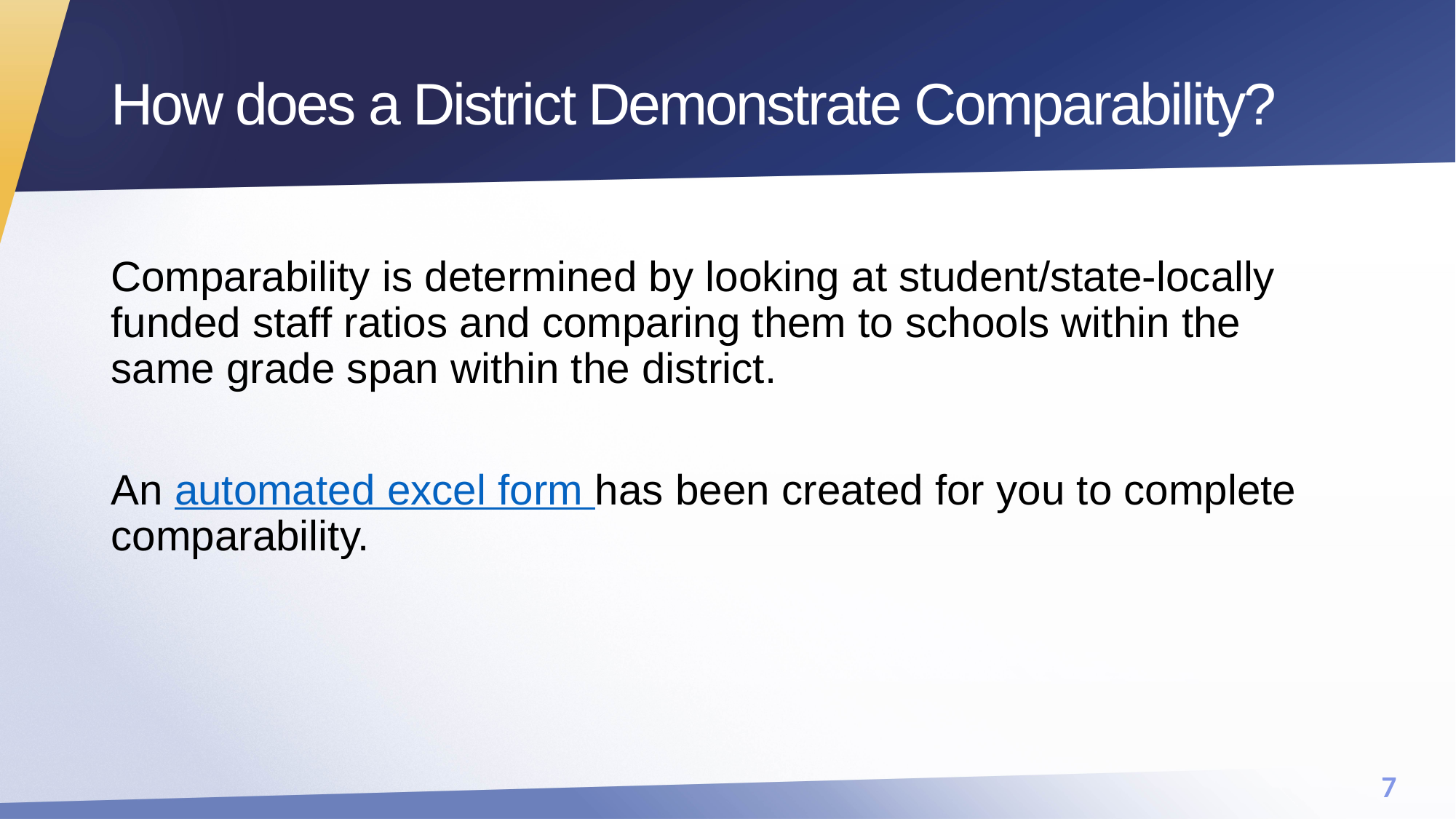

# How does a District Demonstrate Comparability?
Comparability is determined by looking at student/state-locally funded staff ratios and comparing them to schools within the same grade span within the district.

An automated excel form has been created for you to complete comparability.